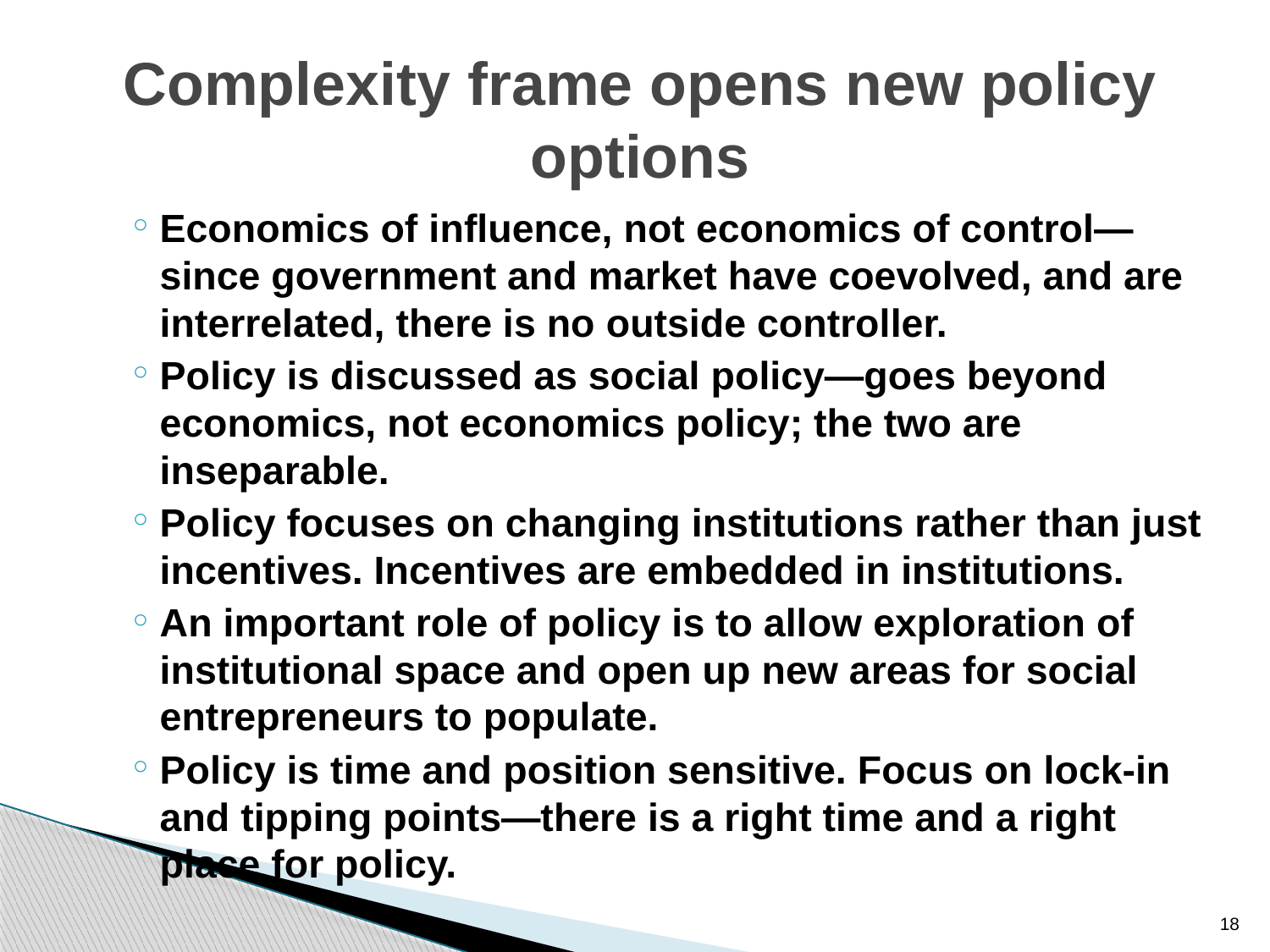

# Complexity frame opens new policy options
Economics of influence, not economics of control—since government and market have coevolved, and are interrelated, there is no outside controller.
Policy is discussed as social policy—goes beyond economics, not economics policy; the two are inseparable.
Policy focuses on changing institutions rather than just incentives. Incentives are embedded in institutions.
An important role of policy is to allow exploration of institutional space and open up new areas for social entrepreneurs to populate.
Policy is time and position sensitive. Focus on lock-in and tipping points—there is a right time and a right place for policy.

18